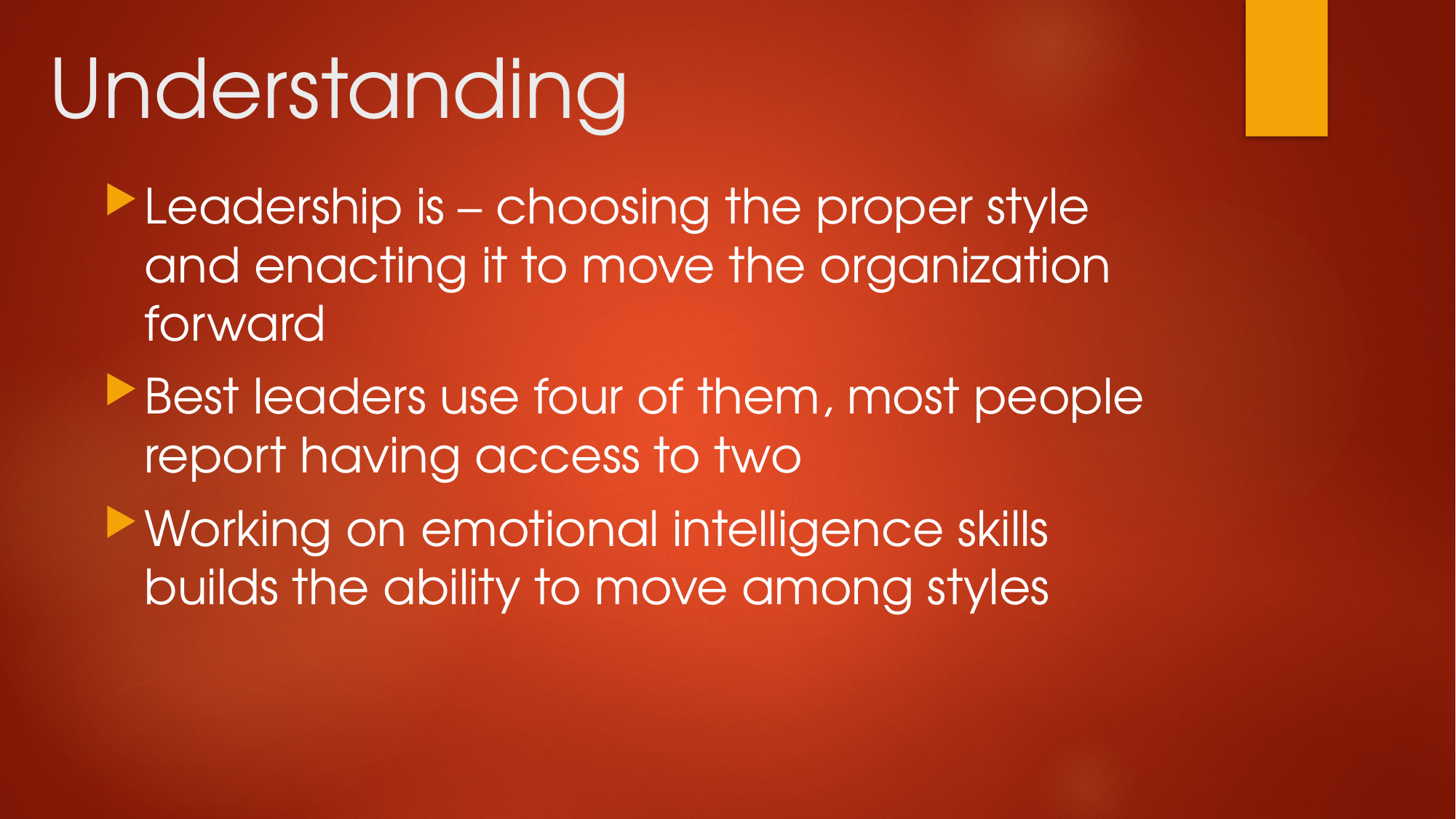

# Understanding
Leadership is – choosing the proper style and enacting it to move the organization forward
Best leaders use four of them, most people report having access to two
Working on emotional intelligence skills builds the ability to move among styles